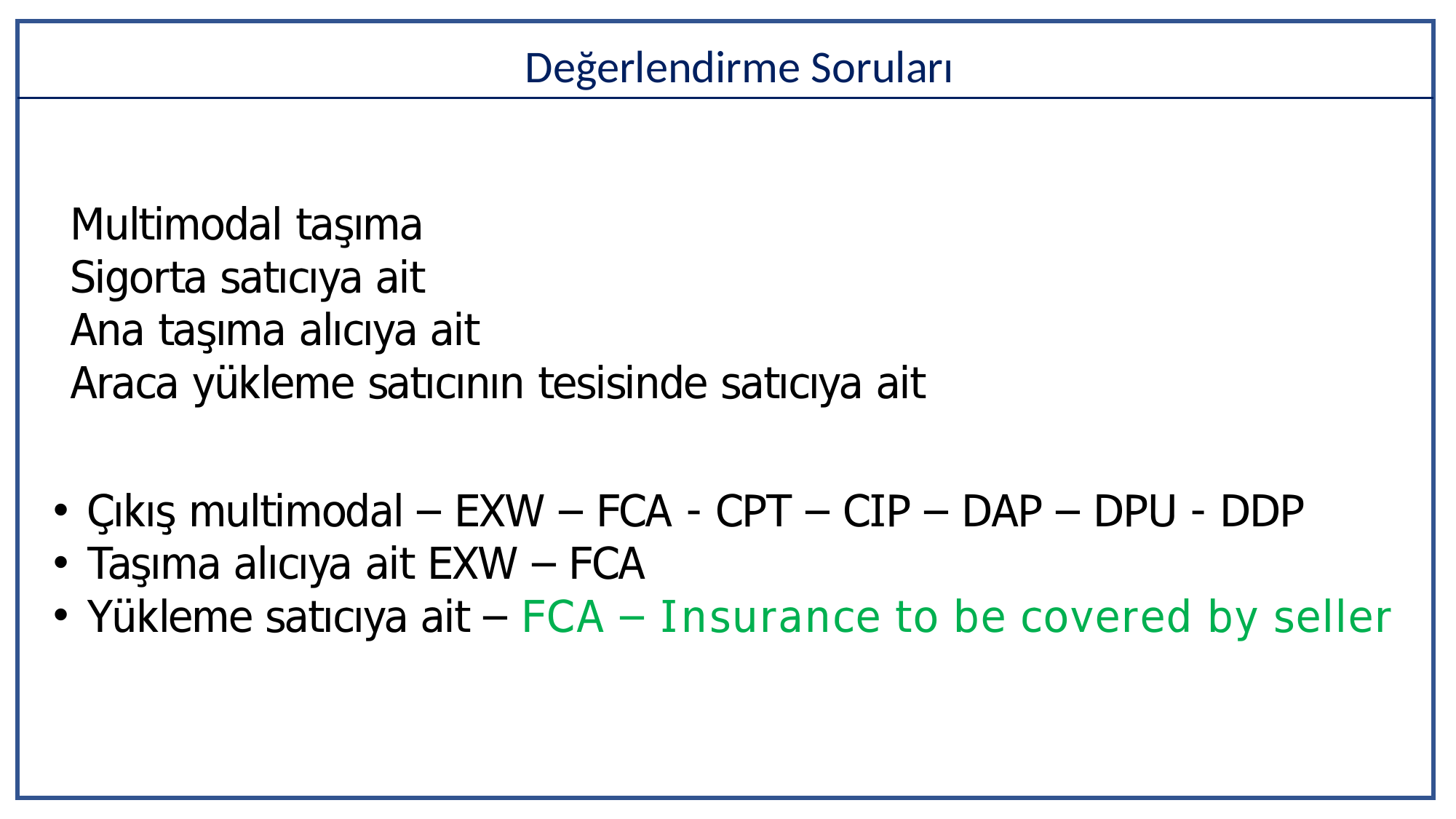

# Değerlendirme Soruları

Multimodal taşıma
Sigorta satıcıya ait
Ana taşıma alıcıya ait
Araca yükleme satıcının tesisinde satıcıya ait
Çıkış multimodal – EXW – FCA - CPT – CIP – DAP – DPU - DDP
Taşıma alıcıya ait EXW – FCA
Yükleme satıcıya ait – FCA – Insurance to be covered by seller